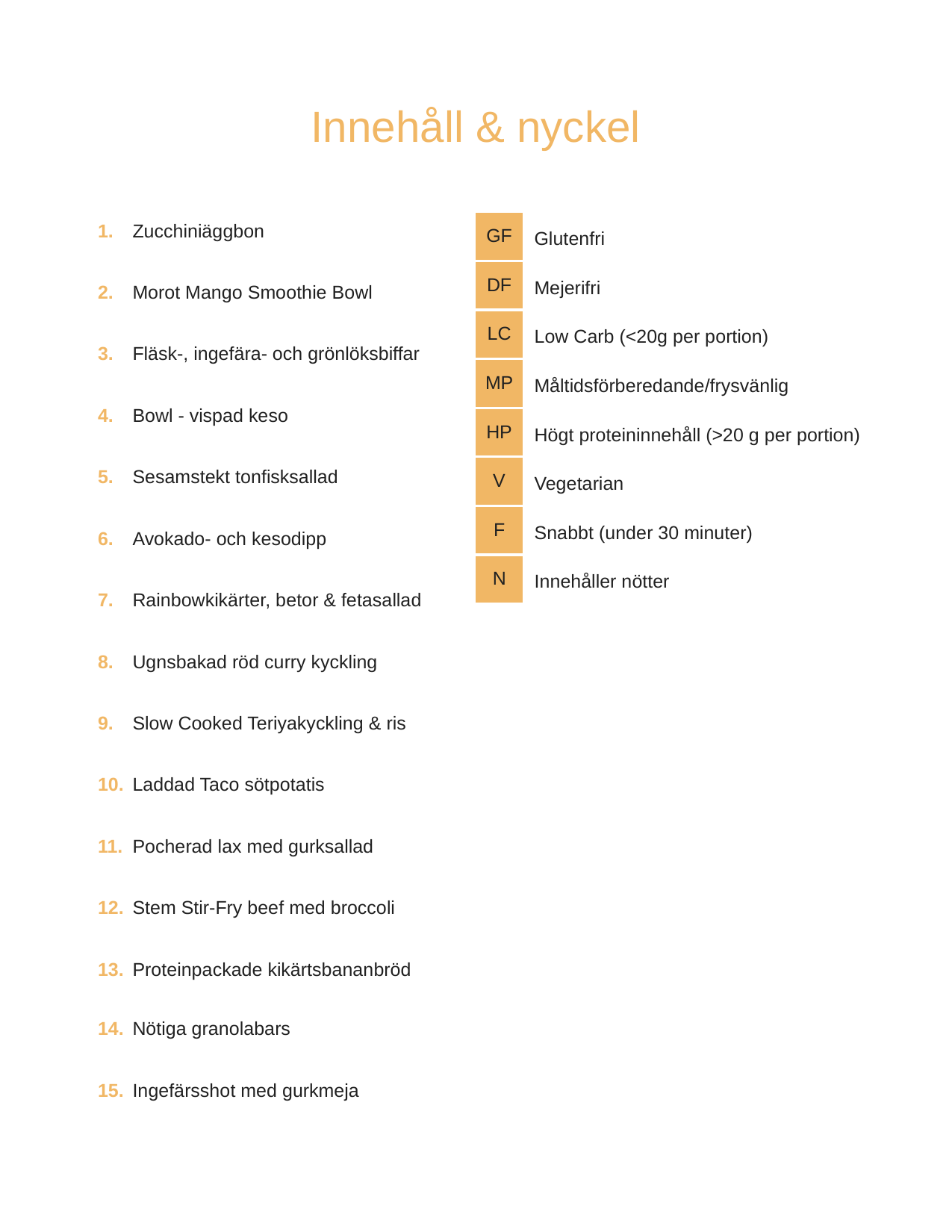

Innehåll & nyckel
| 1. | Zucchiniäggbon |
| --- | --- |
| 2. | Morot Mango Smoothie Bowl |
| 3. | Fläsk-, ingefära- och grönlöksbiffar |
| 4. | Bowl - vispad keso |
| 5. | Sesamstekt tonfisksallad |
| 6. | Avokado- och kesodipp |
| 7. | Rainbowkikärter, betor & fetasallad |
| 8. | Ugnsbakad röd curry kyckling |
| 9. | Slow Cooked Teriyakyckling & ris |
| 10. | Laddad Taco sötpotatis |
| 11. | Pocherad lax med gurksallad |
| 12. | Stem Stir-Fry beef med broccoli |
| 13. | Proteinpackade kikärtsbananbröd |
| 14. | Nötiga granolabars |
| 15. | Ingefärsshot med gurkmeja |

GF
Glutenfri

DF
Mejerifri

LC
Low Carb (<20g per portion)

MP
Måltidsförberedande/frysvänlig

HP
Högt proteininnehåll (>20 g per portion)

V
Vegetarian

F
Snabbt (under 30 minuter)

N
Innehåller nötter